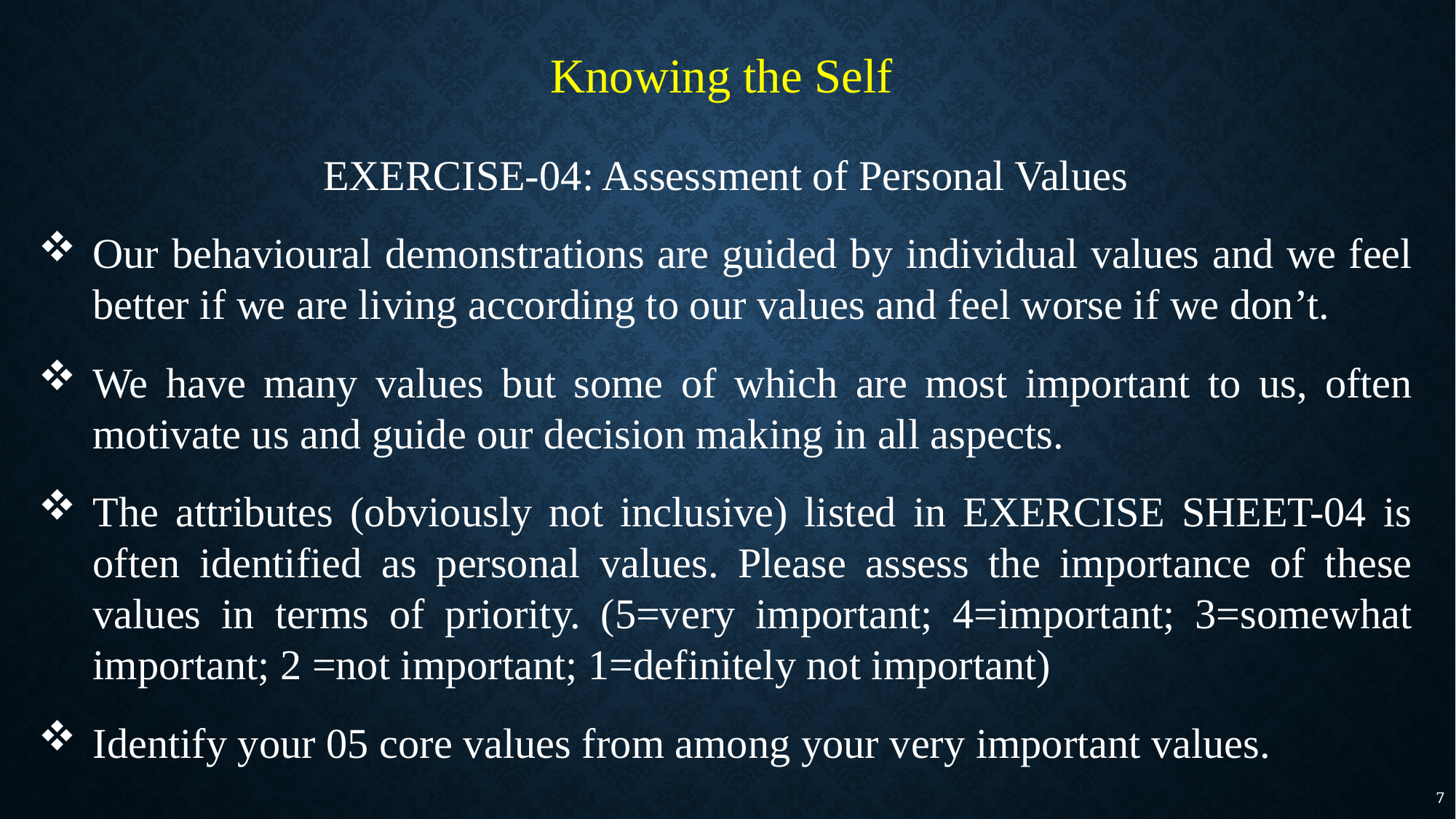

Knowing the Self
EXERCISE-04: Assessment of Personal Values
Our behavioural demonstrations are guided by individual values and we feel better if we are living according to our values and feel worse if we don’t.
We have many values but some of which are most important to us, often motivate us and guide our decision making in all aspects.
The attributes (obviously not inclusive) listed in EXERCISE SHEET-04 is often identified as personal values. Please assess the importance of these values in terms of priority. (5=very important; 4=important; 3=somewhat important; 2 =not important; 1=definitely not important)
Identify your 05 core values from among your very important values.
7